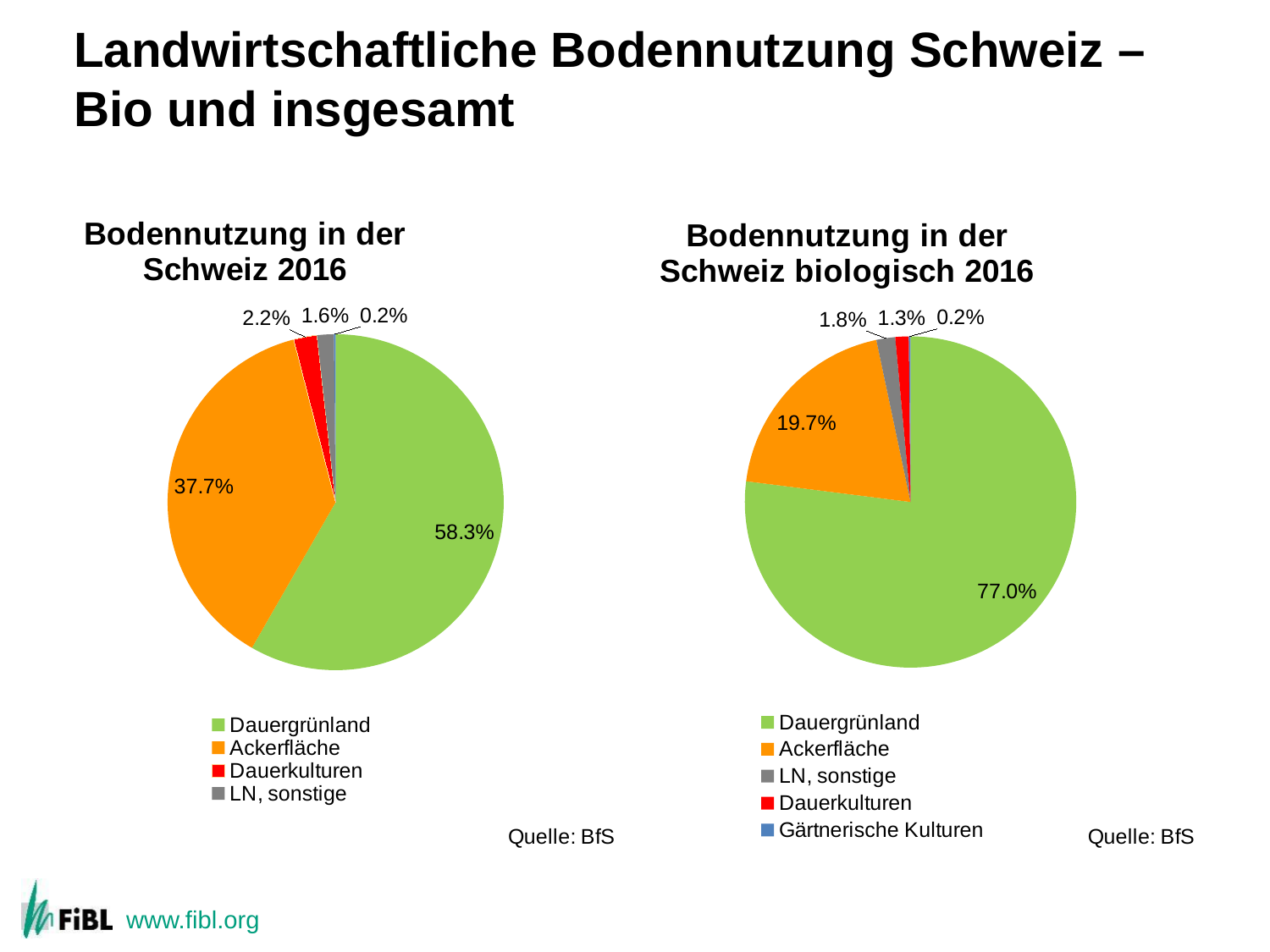

# Landwirtschaftliche Bodennutzung Schweiz – Bio und insgesamt

### Chart: Bodennutzung in der Schweiz 2016

| Category | Fläche in ha |
|---|---|
| Dauergrünland | 611572.66 |
| Ackerfläche | 395422.7699999999 |
| Dauerkulturen | 23529.59999999999 |
| LN, sonstige | 16881.69 |
| Gärtnerische Kulturen | 1665.21 |

### Chart: Bodennutzung in der Schweiz biologisch 2016

| Category | Fläche in ha |
|---|---|
| Dauergrünland | 109392.31 |
| Ackerfläche | 27975.74 |
| LN, sonstige | 2603.96 |
| Dauerkulturen | 1868.28 |
| Gärtnerische Kulturen | 232.27 |